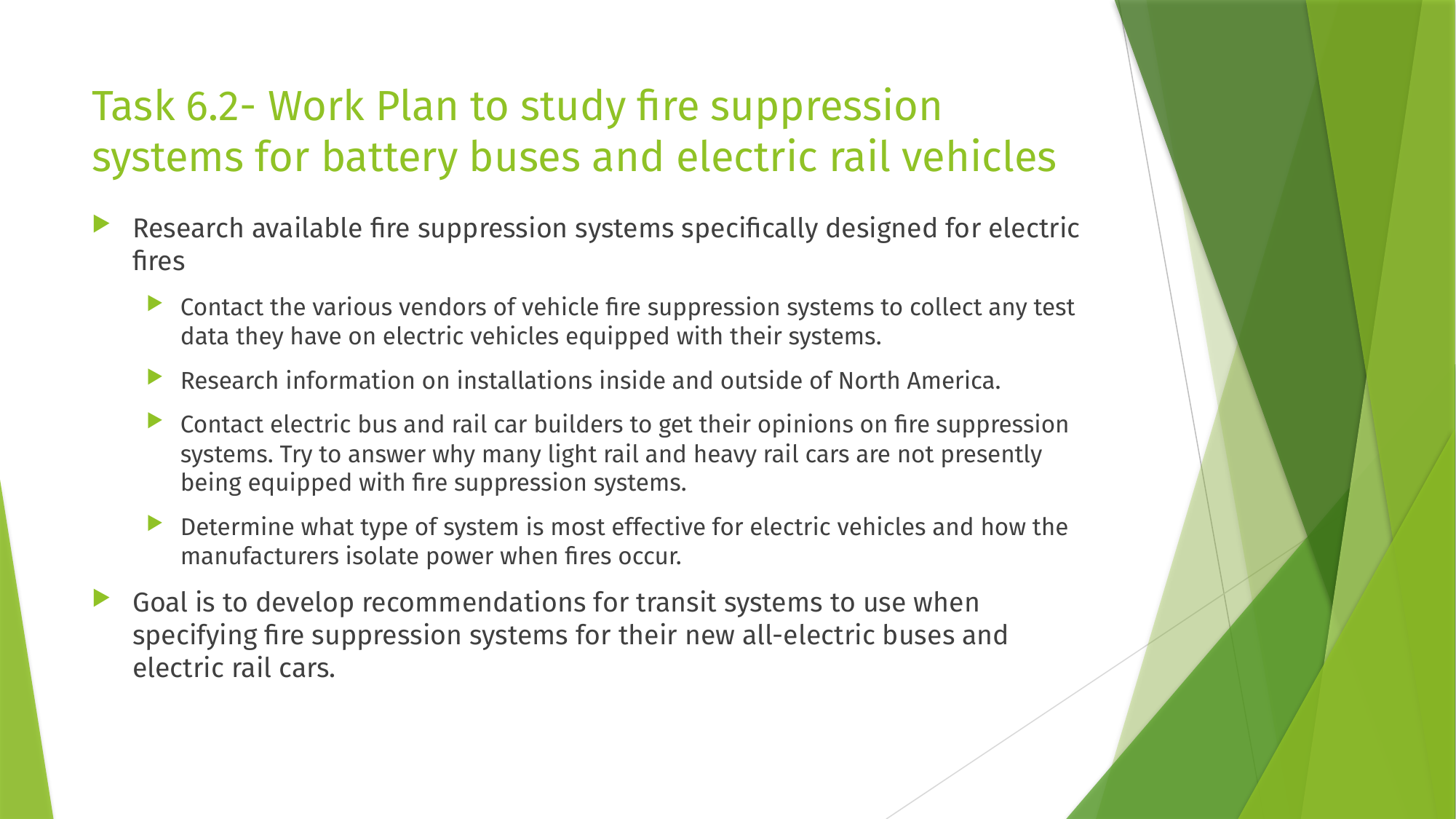

# Task 6.2- Work Plan to study fire suppression systems for battery buses and electric rail vehicles
Research available fire suppression systems specifically designed for electric fires
Contact the various vendors of vehicle fire suppression systems to collect any test data they have on electric vehicles equipped with their systems.
Research information on installations inside and outside of North America.
Contact electric bus and rail car builders to get their opinions on fire suppression systems. Try to answer why many light rail and heavy rail cars are not presently being equipped with fire suppression systems.
Determine what type of system is most effective for electric vehicles and how the manufacturers isolate power when fires occur.
Goal is to develop recommendations for transit systems to use when specifying fire suppression systems for their new all-electric buses and electric rail cars.